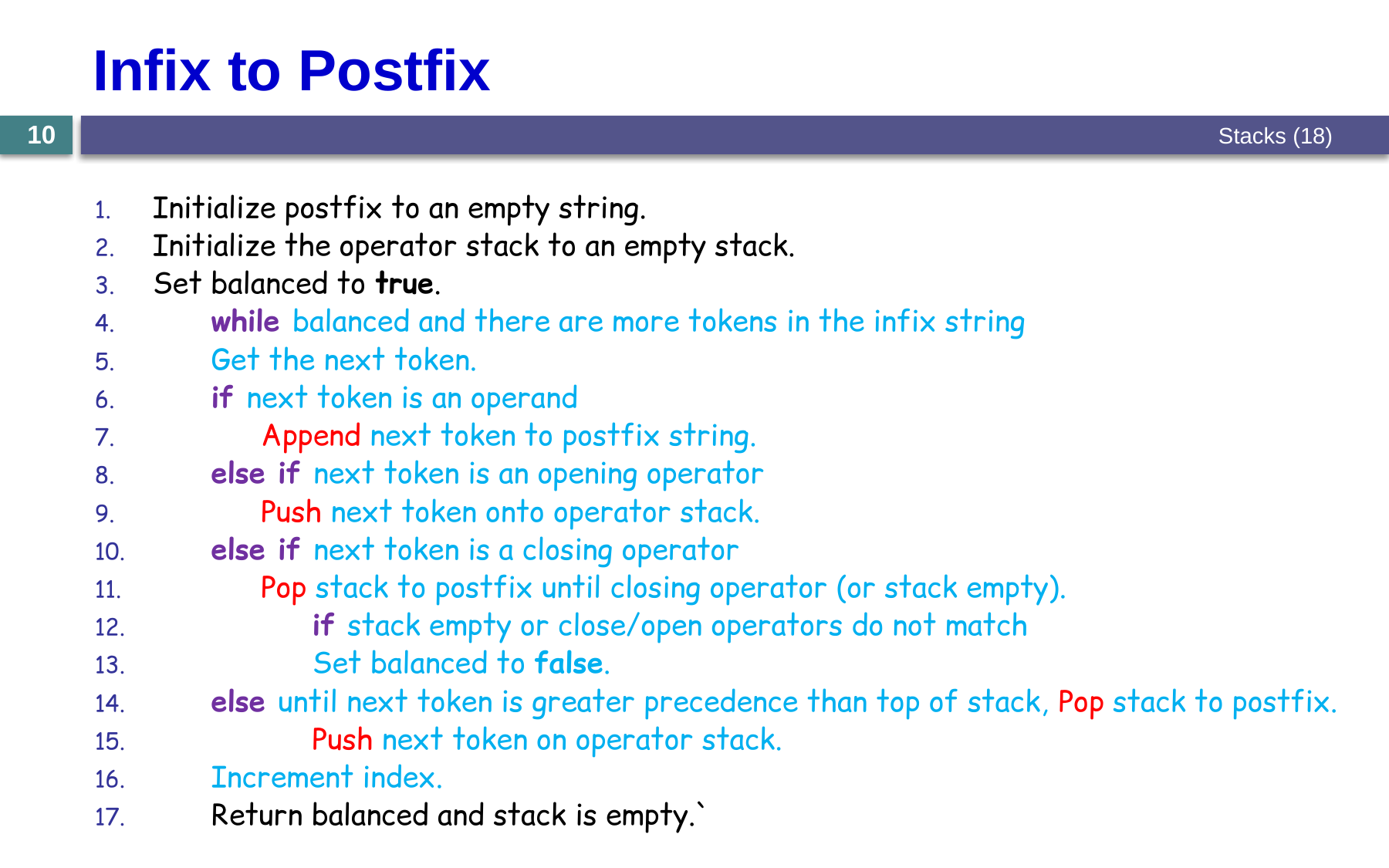

# Infix to Postfix
Stacks (18)
10
Initialize postfix to an empty string.
Initialize the operator stack to an empty stack.
Set balanced to true.
	while balanced and there are more tokens in the infix string
 	Get the next token.
 	if next token is an operand
 		Append next token to postfix string.
 	else if next token is an opening operator
 		Push next token onto operator stack.
 	else if next token is a closing operator
 		Pop stack to postfix until closing operator (or stack empty).
	 		if stack empty or close/open operators do not match
 			Set balanced to false.
 	else until next token is greater precedence than top of stack, Pop stack to postfix.
			Push next token on operator stack.
 	Increment index.
	Return balanced and stack is empty.`